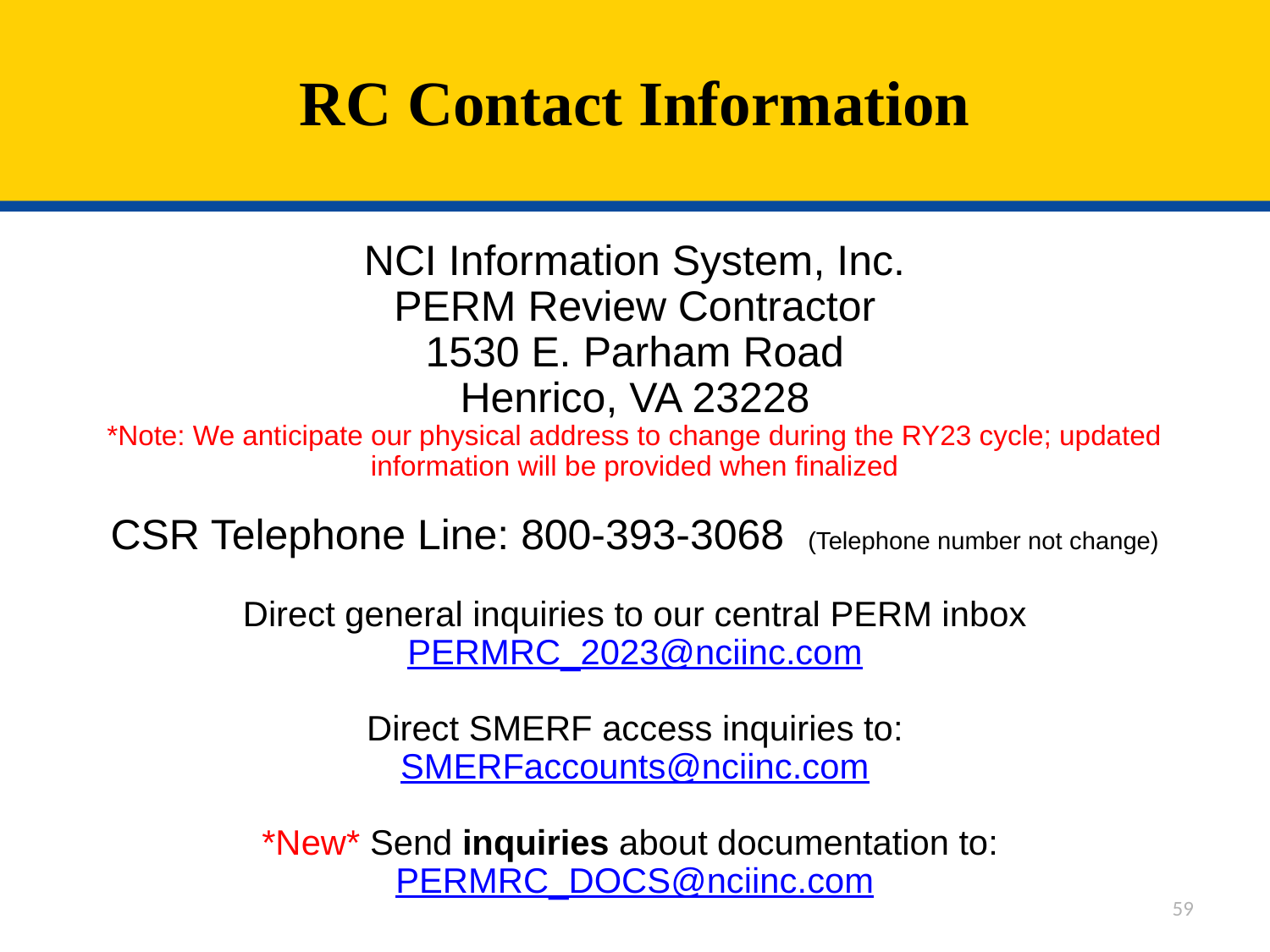

# RC Contact Information
NCI Information System, Inc.
PERM Review Contractor
1530 E. Parham Road
Henrico, VA 23228
*Note: We anticipate our physical address to change during the RY23 cycle; updated information will be provided when finalized

CSR Telephone Line: 800-393-3068  (Telephone number not change)

Direct general inquiries to our central PERM inbox
PERMRC_2023@nciinc.com

Direct SMERF access inquiries to:
SMERFaccounts@nciinc.com

*New* Send inquiries about documentation to: PERMRC_DOCS@nciinc.com
59